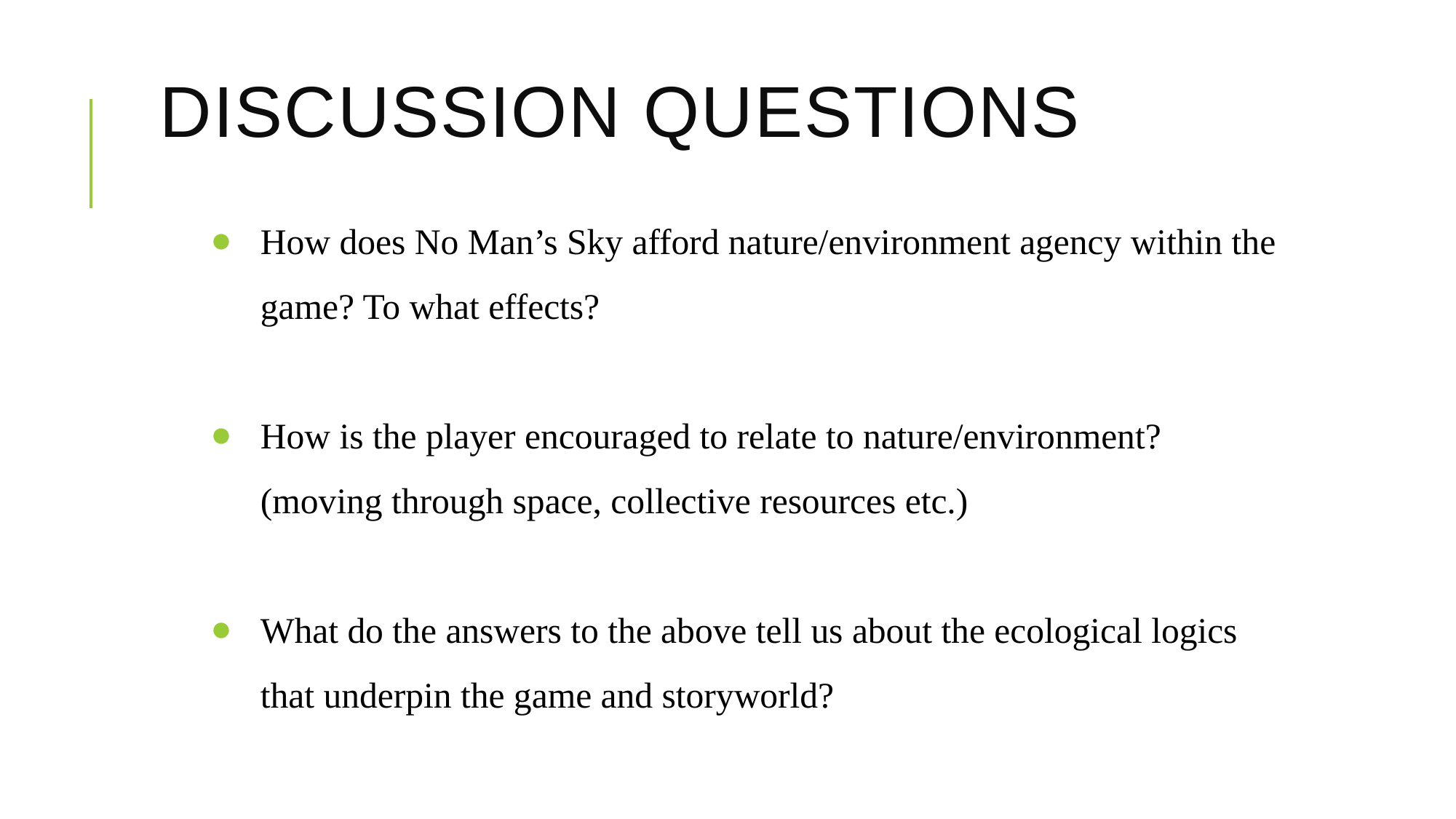

# Discussion Questions
How does No Man’s Sky afford nature/environment agency within the game? To what effects?

How is the player encouraged to relate to nature/environment? (moving through space, collective resources etc.)

What do the answers to the above tell us about the ecological logics that underpin the game and storyworld?